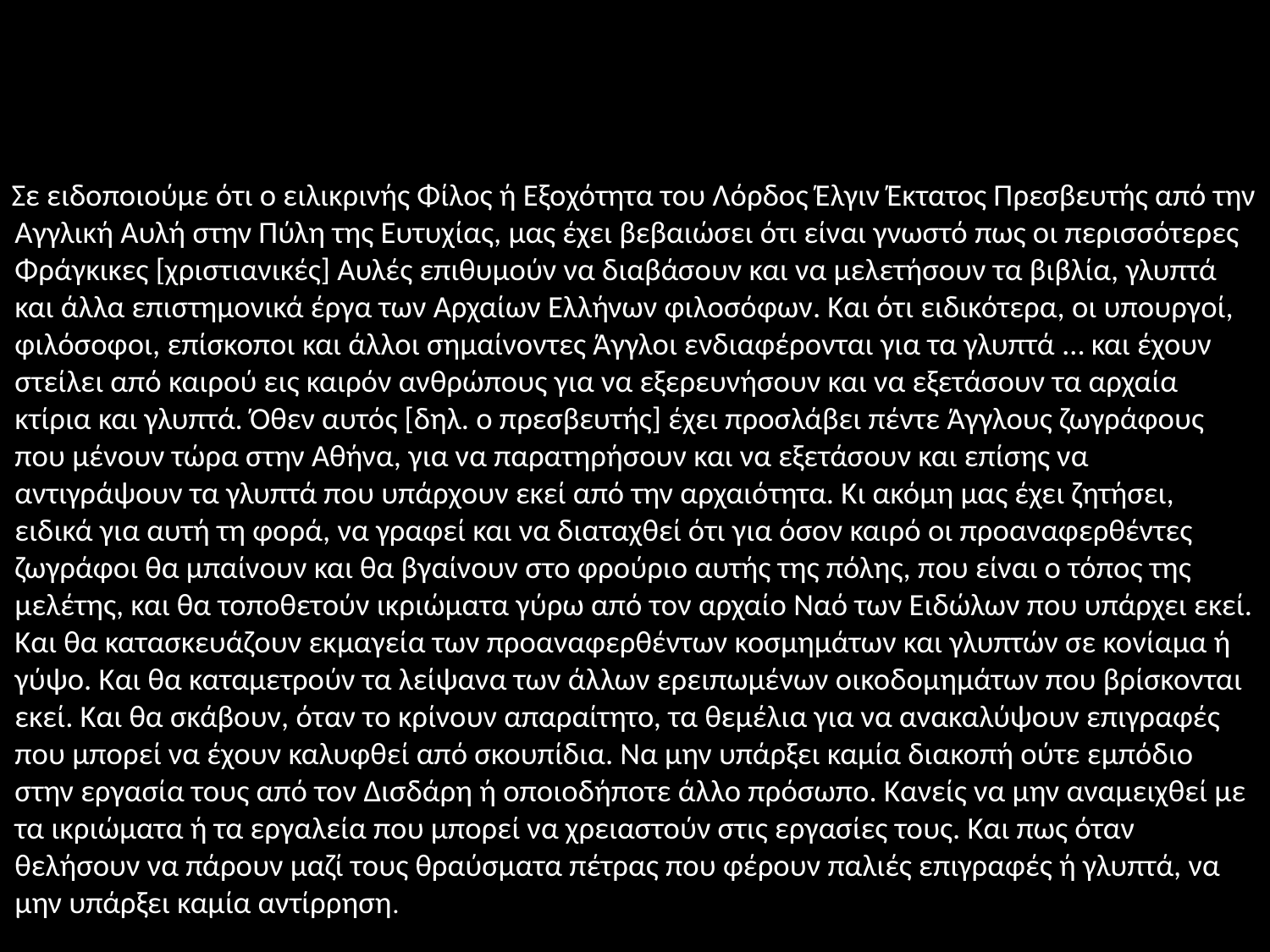

# Φιρμάνι ή Επίσημο Γράμμα του Καϊμακάν Πασά Γράμμα προς τον Καδή ή Προϊστάμενο Δικαστή και προς τον Βοεβόδα ή Διοικητή της Αθήνας το 1801.
              Σε ειδοποιούμε ότι ο ειλικρινής Φίλος ή Εξοχότητα του Λόρδος Έλγιν Έκτατος Πρεσβευτής από την Αγγλική Αυλή στην Πύλη της Ευτυχίας, μας έχει βεβαιώσει ότι είναι γνωστό πως οι περισσότερες Φράγκικες [χριστιανικές] Αυλές επιθυμούν να διαβάσουν και να μελετήσουν τα βιβλία, γλυπτά και άλλα επιστημονικά έργα των Αρχαίων Ελλήνων φιλοσόφων. Και ότι ειδικότερα, οι υπουργοί, φιλόσοφοι, επίσκοποι και άλλοι σημαίνοντες Άγγλοι ενδιαφέρονται για τα γλυπτά … και έχουν στείλει από καιρού εις καιρόν ανθρώπους για να εξερευνήσουν και να εξετάσουν τα αρχαία κτίρια και γλυπτά. Όθεν αυτός [δηλ. ο πρεσβευτής] έχει προσλάβει πέντε Άγγλους ζωγράφους που μένουν τώρα στην Αθήνα, για να παρατηρήσουν και να εξετάσουν και επίσης να αντιγράψουν τα γλυπτά που υπάρχουν εκεί από την αρχαιότητα. Κι ακόμη μας έχει ζητήσει, ειδικά για αυτή τη φορά, να γραφεί και να διαταχθεί ότι για όσον καιρό οι προαναφερθέντες ζωγράφοι θα μπαίνουν και θα βγαίνουν στο φρούριο αυτής της πόλης, που είναι ο τόπος της μελέτης, και θα τοποθετούν ικριώματα γύρω από τον αρχαίο Ναό των Ειδώλων που υπάρχει εκεί. Και θα κατασκευάζουν εκμαγεία των προαναφερθέντων κοσμημάτων και γλυπτών σε κονίαμα ή γύψο. Και θα καταμετρούν τα λείψανα των άλλων ερειπωμένων οικοδομημάτων που βρίσκονται εκεί. Και θα σκάβουν, όταν το κρίνουν απαραίτητο, τα θεμέλια για να ανακαλύψουν επιγραφές που μπορεί να έχουν καλυφθεί από σκουπίδια. Να μην υπάρξει καμία διακοπή ούτε εμπόδιο στην εργασία τους από τον Δισδάρη ή οποιοδήποτε άλλο πρόσωπο. Κανείς να μην αναμειχθεί με τα ικριώματα ή τα εργαλεία που μπορεί να χρειαστούν στις εργασίες τους. Και πως όταν θελήσουν να πάρουν μαζί τους θραύσματα πέτρας που φέρουν παλιές επιγραφές ή γλυπτά, να μην υπάρξει καμία αντίρρηση.